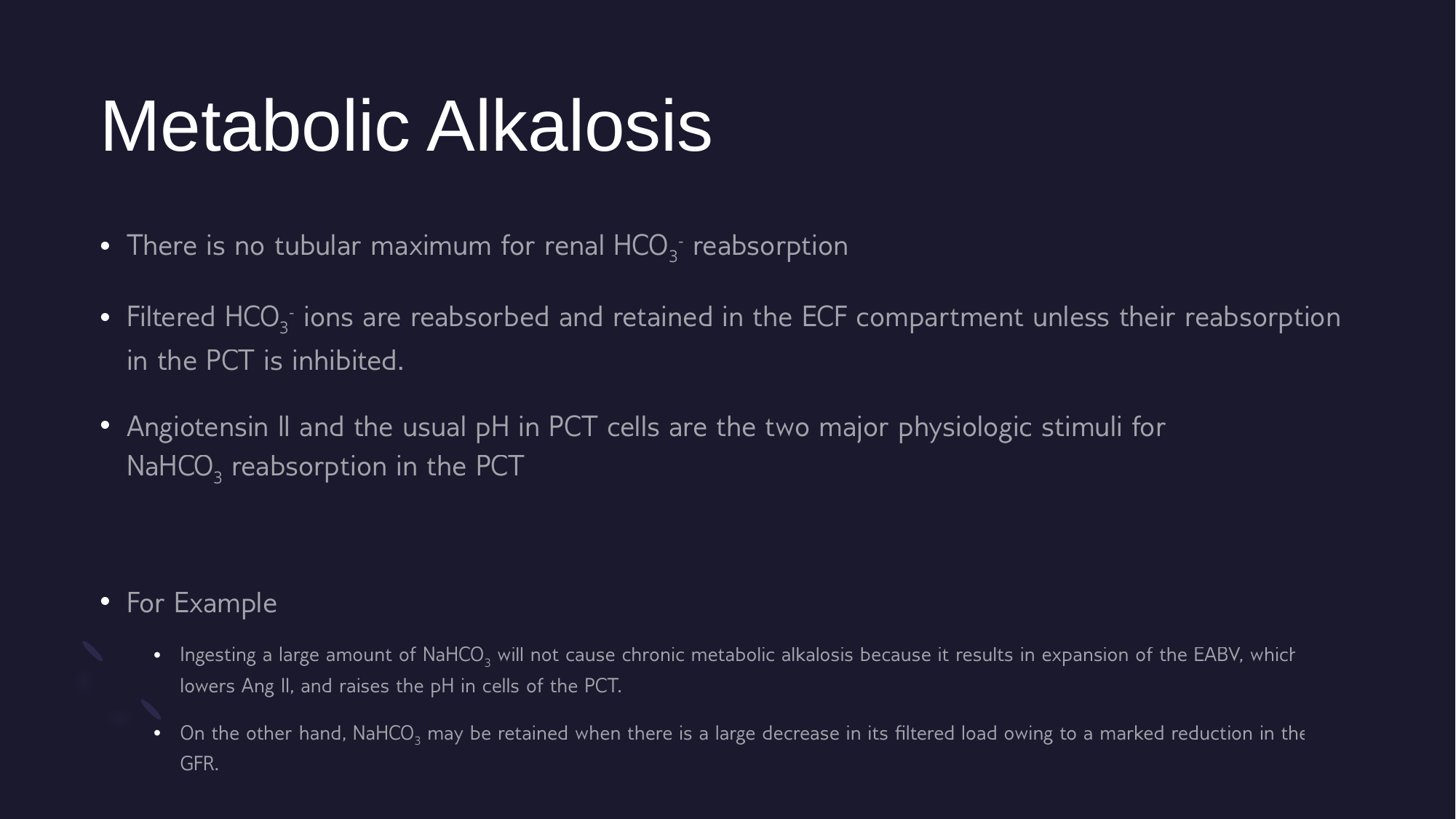

# Metabolic Alkalosis
There is no tubular maximum for renal HCO3− reabsorption
Filtered HCO3− ions are reabsorbed and retained in the ECF compartment unless their reabsorption in the PCT is inhibited.
Angiotensin II and the usual pH in PCT cells are the two major physiologic stimuli for NaHCO3 reabsorption in the PCT

For Example
Ingesting a large amount of NaHCO3 will not cause chronic metabolic alkalosis because it results in expansion of the EABV, which lowers Ang II, and raises the pH in cells of the PCT.
On the other hand, NaHCO3 may be retained when there is a large decrease in its filtered load owing to a marked reduction in the GFR.